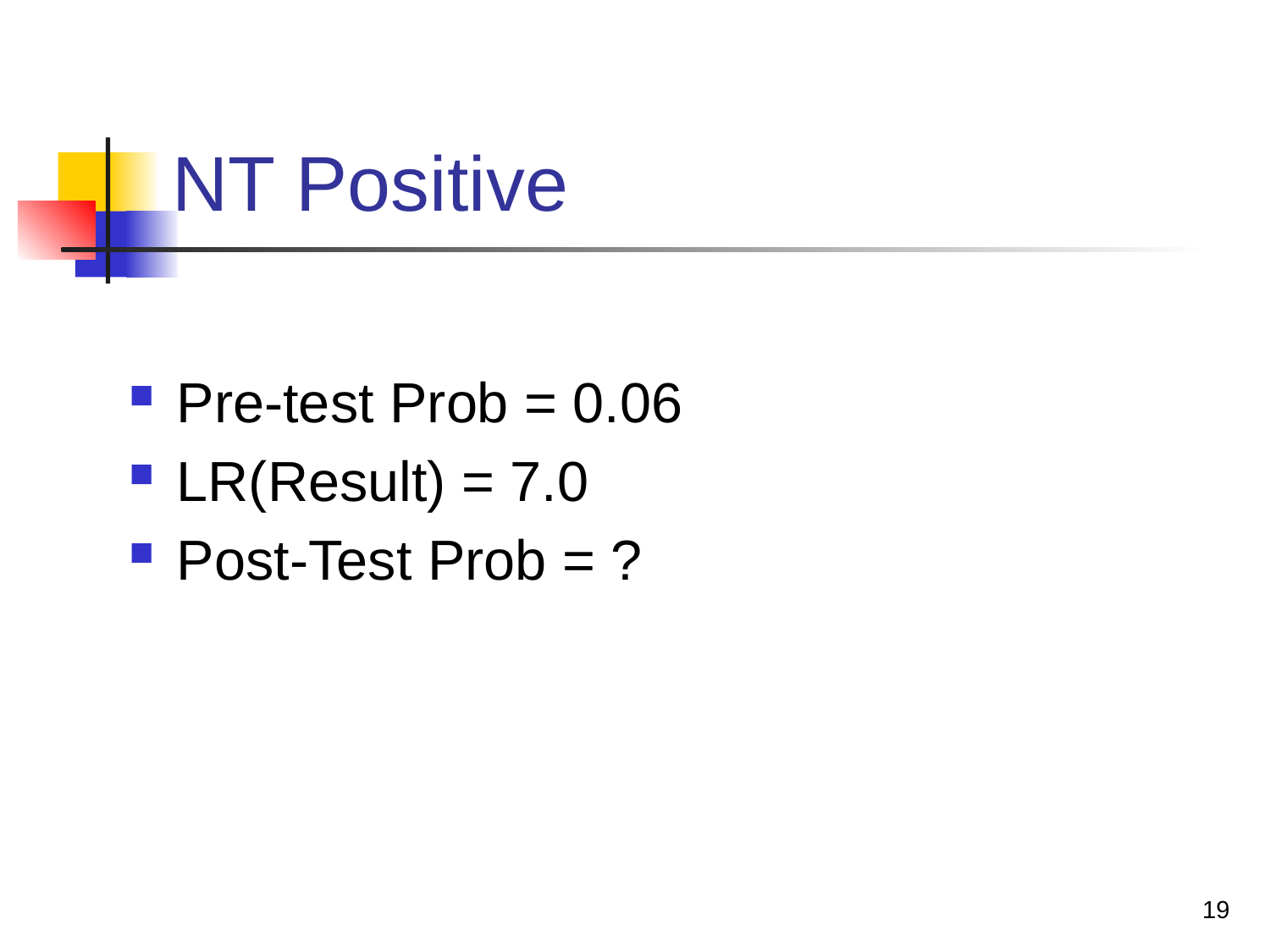

# NT Positive
Pre-test Prob = 0.06
LR(Result) = 7.0
Post-Test Prob = ?

19